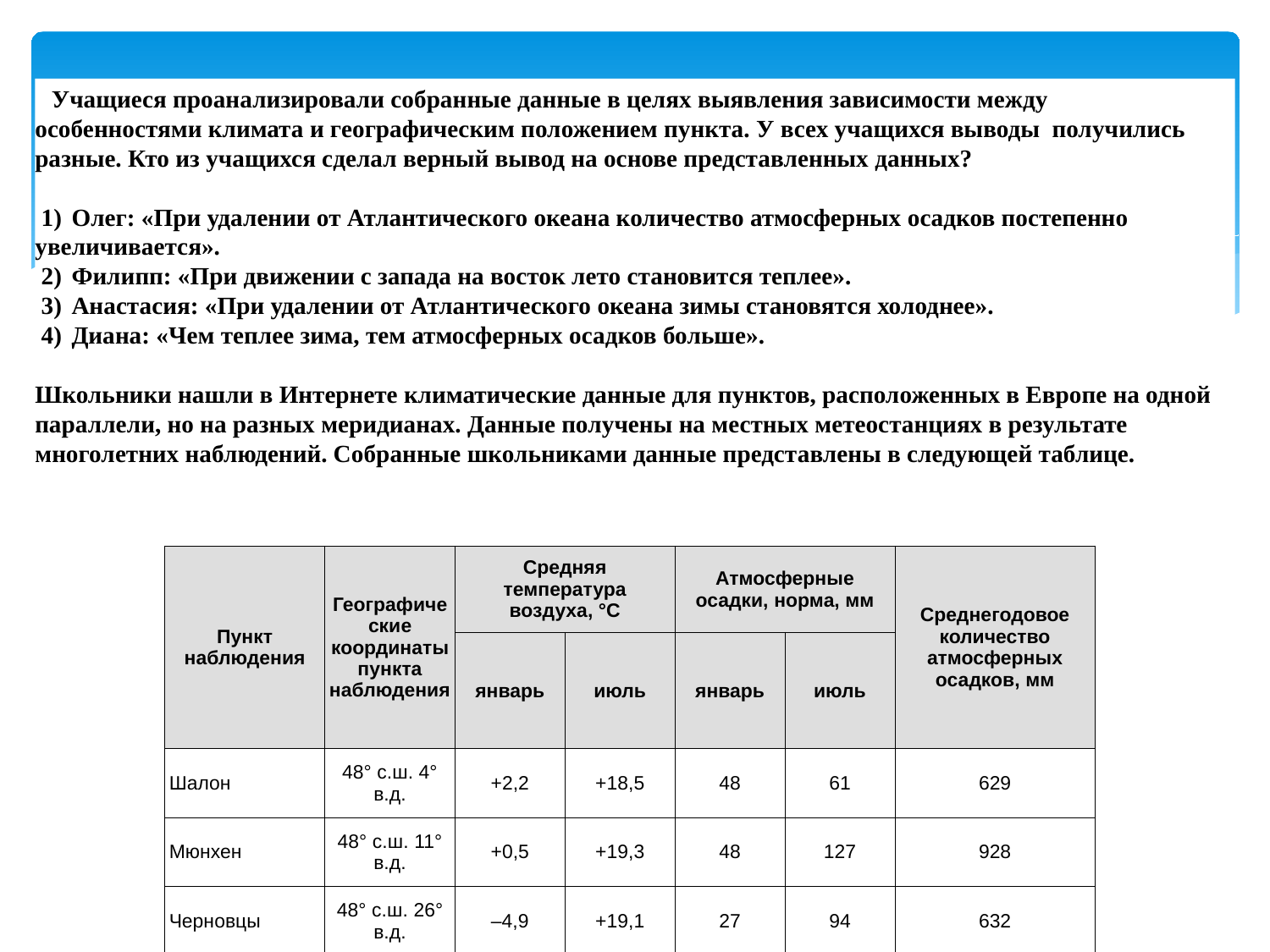

Учащиеся проанализировали собранные данные в целях выявления зависимости между     особенностями климата и географическим положением пункта. У всех учащихся выводы  получились разные. Кто из учащихся сделал верный вывод на основе представленных данных?

 1)  Олег: «При удалении от Атлантического океана количество атмосферных осадков постепенно   увеличивается».
 2)  Филипп: «При движении с запада на восток лето становится теплее».
 3)  Анастасия: «При удалении от Атлантического океана зимы становятся холоднее».
 4)  Диана: «Чем теплее зима, тем атмосферных осадков больше».

Школьники нашли в Интернете климатические данные для пунктов, расположенных в Европе на одной параллели, но на разных меридианах. Данные получены на местных метеостанциях в результате многолетних наблюдений. Собранные школьниками данные представлены в следующей таблице.

| Пункт наблюдения | Географические координаты пункта наблюдения | Средняя температура воздуха, °С |  | Атмосферные осадки, норма, мм |  | Среднегодовое количество атмосферных осадков, мм |
| --- | --- | --- | --- | --- | --- | --- |
|  |  | январь | июль | январь | июль |  |
| Шалон | 48° с.ш. 4° в.д. | +2,2 | +18,5 | 48 | 61 | 629 |
| Мюнхен | 48° с.ш. 11° в.д. | +0,5 | +19,3 | 48 | 127 | 928 |
| Черновцы | 48° с.ш. 26° в.д. | –4,9 | +19,1 | 27 | 94 | 632 |
| Кошице | 48° с.ш. 21° в.д. | –3,4 | +19,2 | 28 | 85 | 612 |